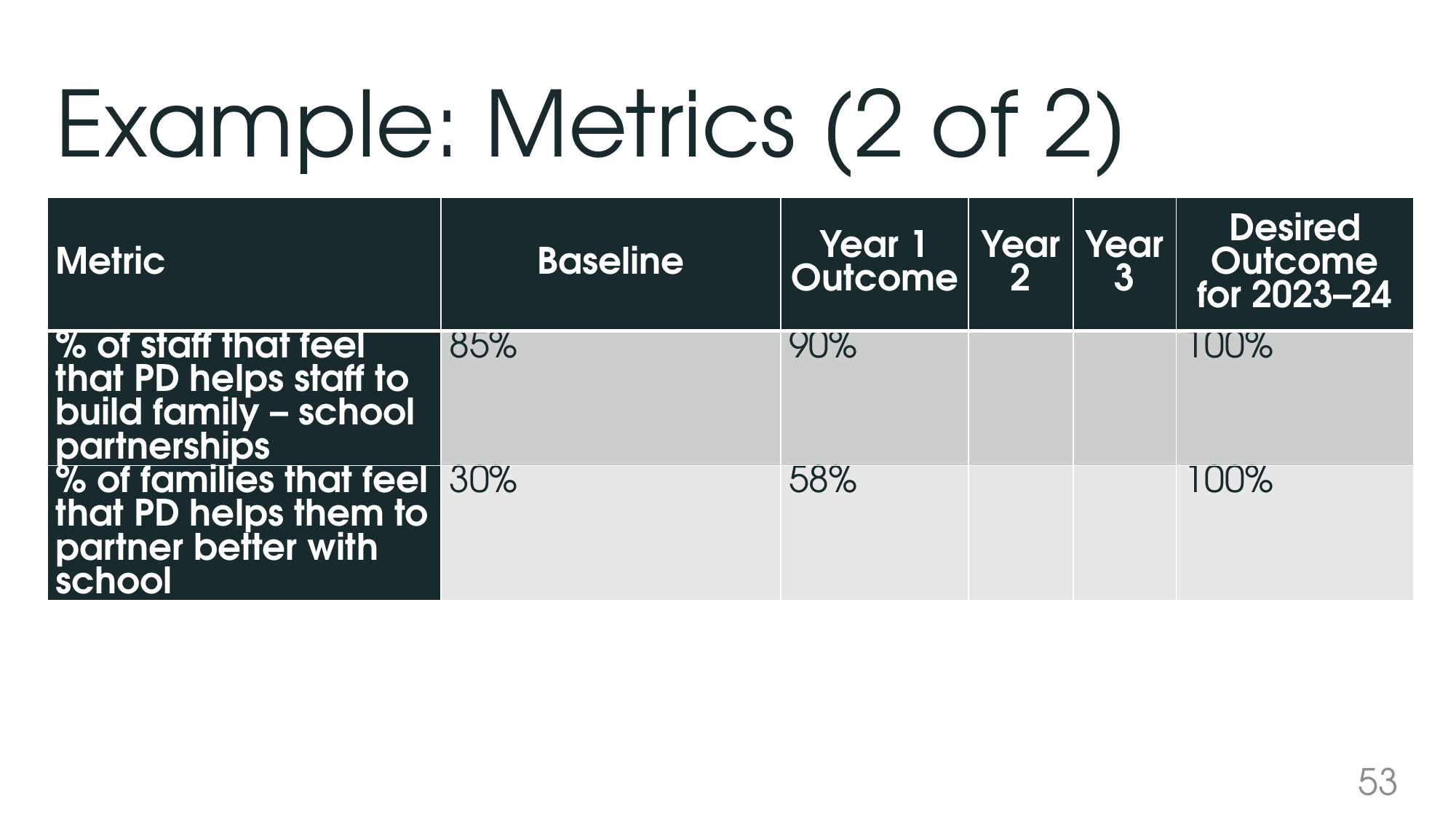

# Example: Metrics (2 of 2)
| Metric | Baseline | Year 1 Outcome | Year 2 | Year 3 | Desired Outcome for 2023–24 |
| --- | --- | --- | --- | --- | --- |
| % of staff that feel that PD helps staff to build family – school partnerships | 85% | 90% |  |  | 100% |
| % of families that feel that PD helps them to partner better with school | 30% | 58% |  |  | 100% |
53